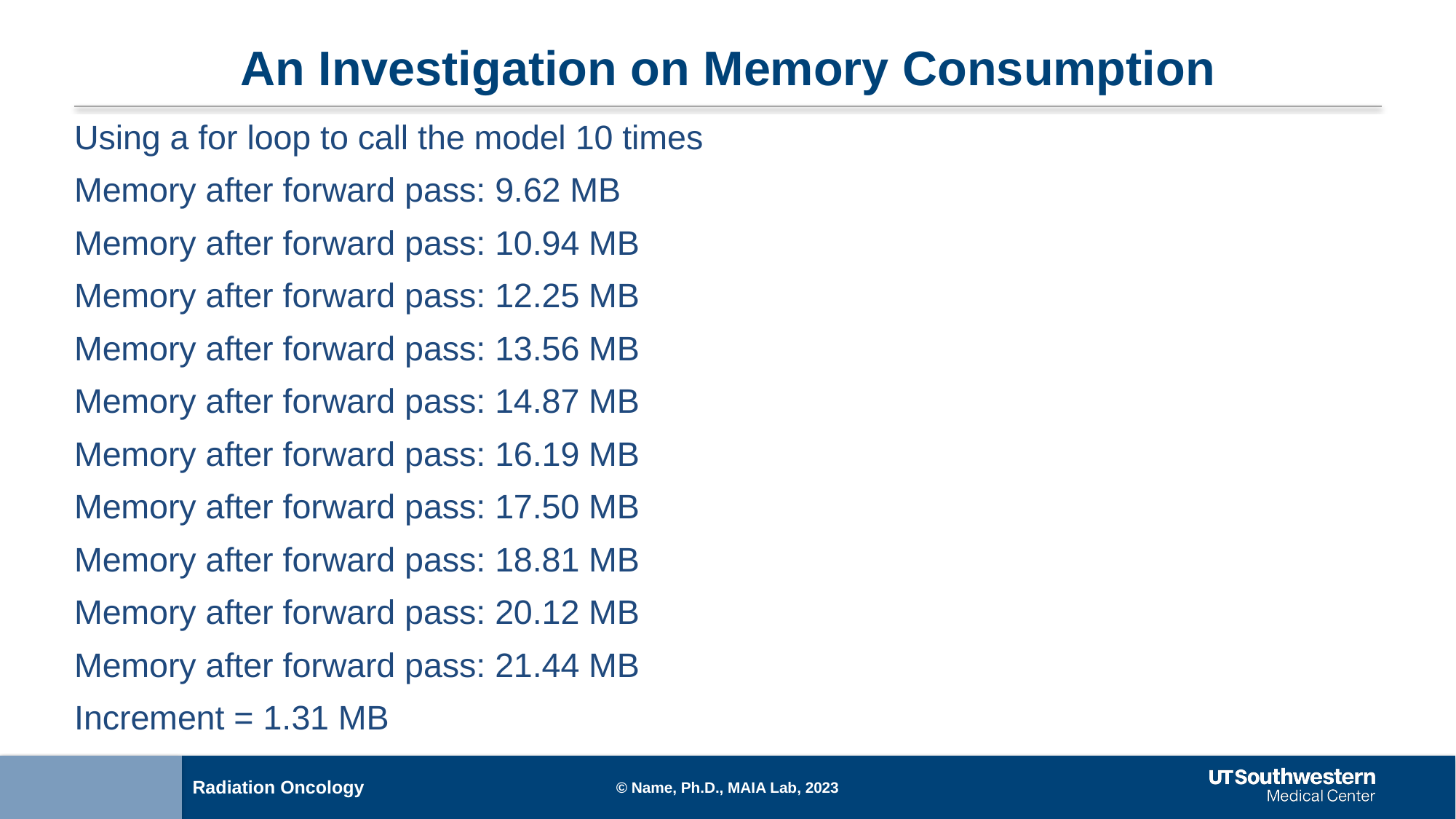

# An Investigation on Memory Consumption
Using a for loop to call the model 10 times
Memory after forward pass: 9.62 MB
Memory after forward pass: 10.94 MB
Memory after forward pass: 12.25 MB
Memory after forward pass: 13.56 MB
Memory after forward pass: 14.87 MB
Memory after forward pass: 16.19 MB
Memory after forward pass: 17.50 MB
Memory after forward pass: 18.81 MB
Memory after forward pass: 20.12 MB
Memory after forward pass: 21.44 MB
Increment = 1.31 MB
© Name, Ph.D., MAIA Lab, 2023